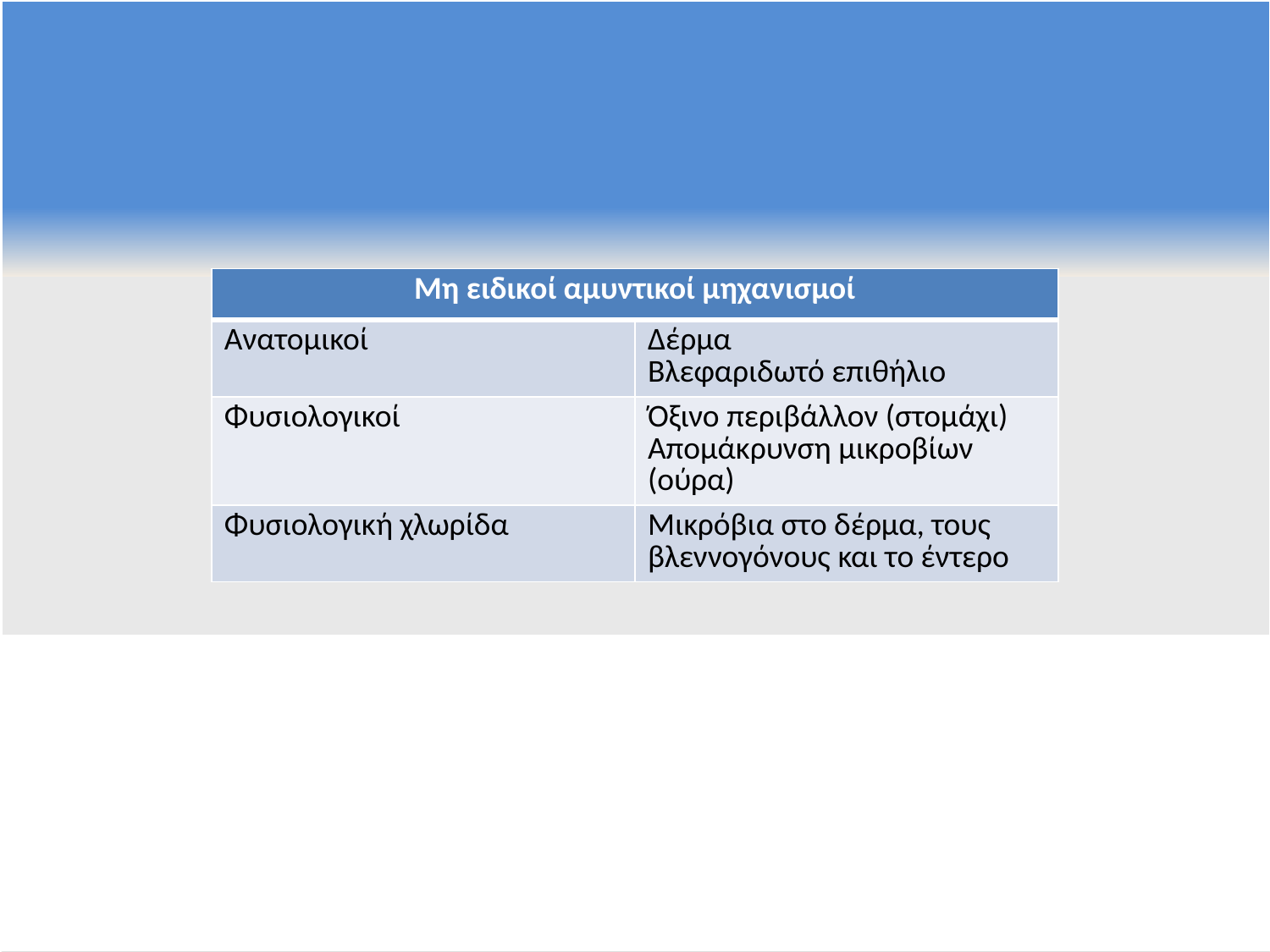

| Μη ειδικοί αμυντικοί μηχανισμοί |  |
| --- | --- |
| Ανατομικοί | Δέρμα Βλεφαριδωτό επιθήλιο |
| Φυσιολογικοί | Όξινο περιβάλλον (στομάχι) Απομάκρυνση μικροβίων (ούρα) |
| Φυσιολογική χλωρίδα | Μικρόβια στο δέρμα, τους βλεννογόνους και το έντερο |